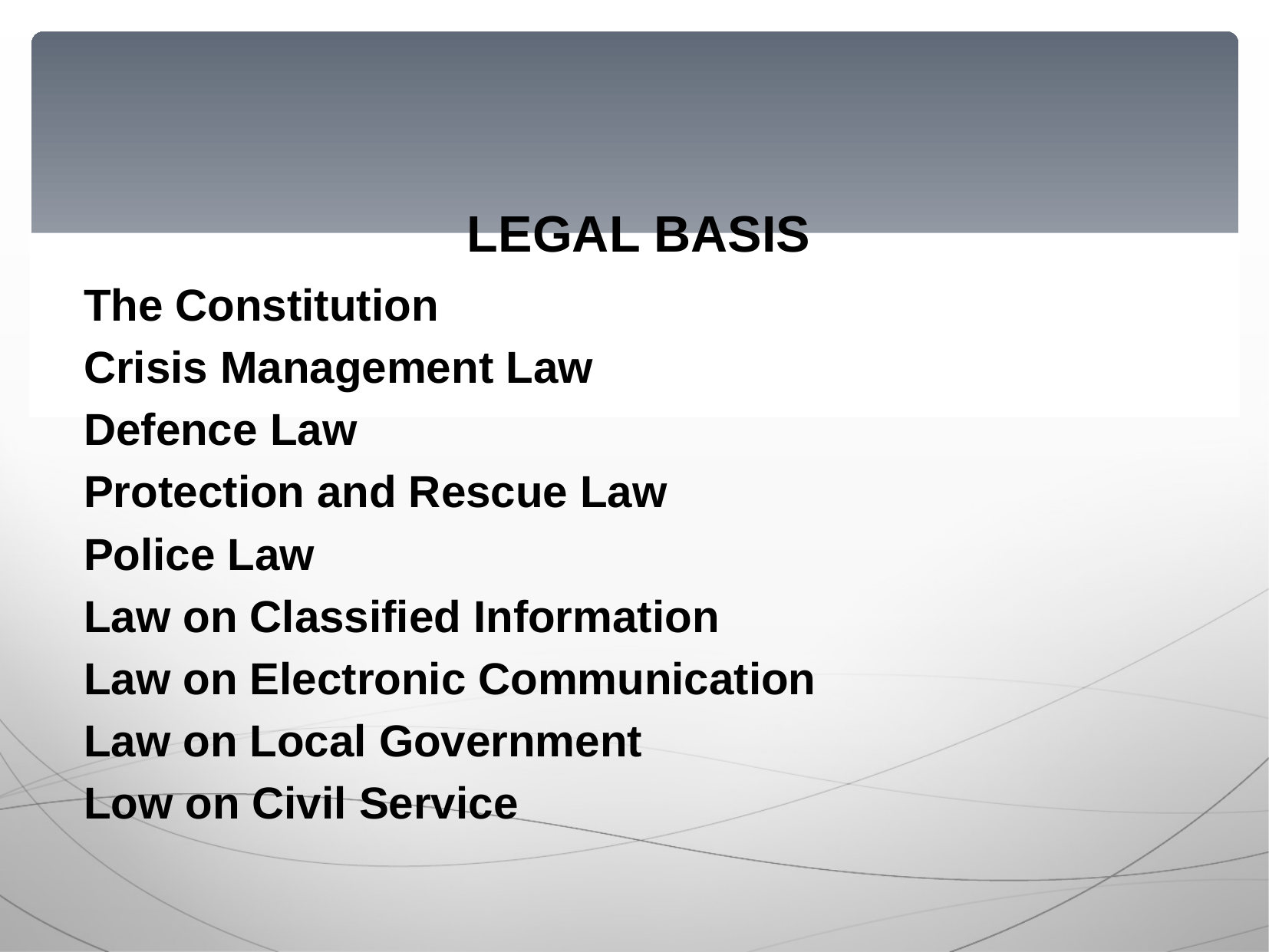

LEGAL BASIS
The Constitution

Crisis Management Law

Defence Law

Protection and Rescue Law

Police Law

Law on Classified Information

Law on Electronic Communication

Law on Local Government

Low on Civil Service